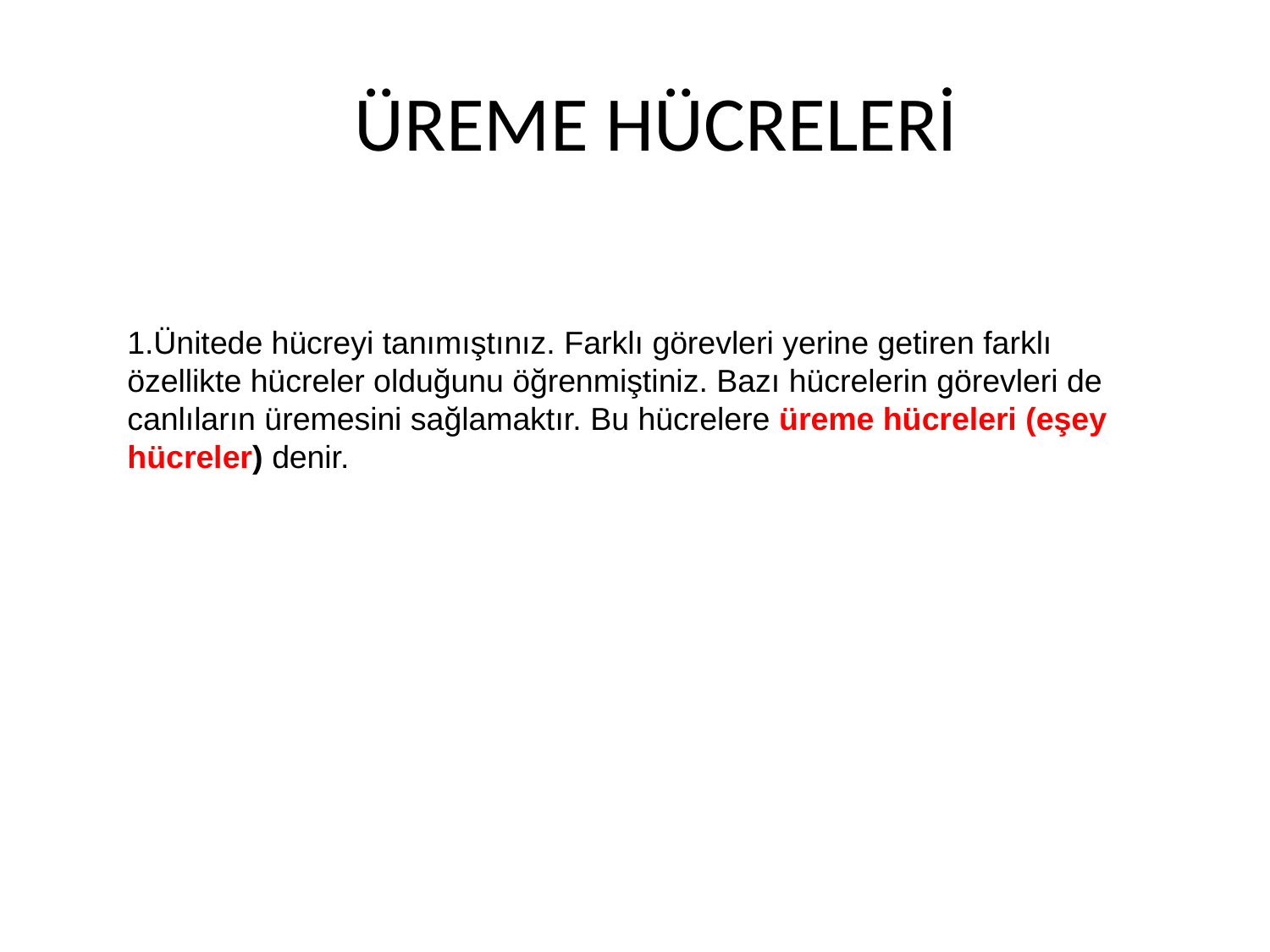

# ÜREME HÜCRELERİ

1.Ünitede hücreyi tanımıştınız. Farklı görevleri yerine getiren farklı özellikte hücreler olduğunu öğrenmiştiniz. Bazı hücrelerin görevleri de canlıların üremesini sağlamaktır. Bu hücrelere üreme hücreleri (eşey hücreler) denir.